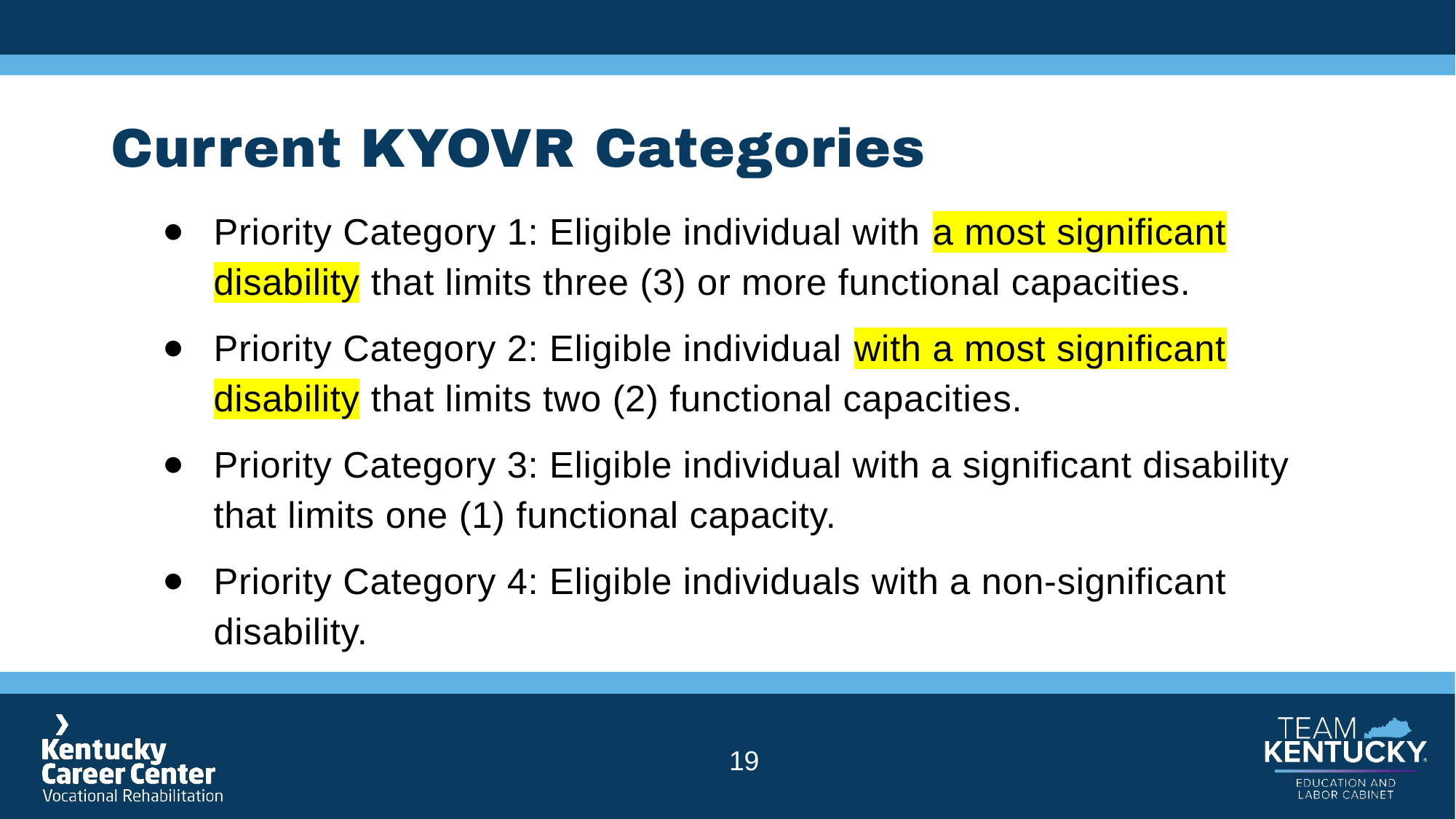

# Current KYOVR Categories
Priority Category 1: Eligible individual with a most significant disability that limits three (3) or more functional capacities.
Priority Category 2: Eligible individual with a most significant disability that limits two (2) functional capacities.
Priority Category 3: Eligible individual with a significant disability that limits one (1) functional capacity.
Priority Category 4: Eligible individuals with a non-significant disability.
19